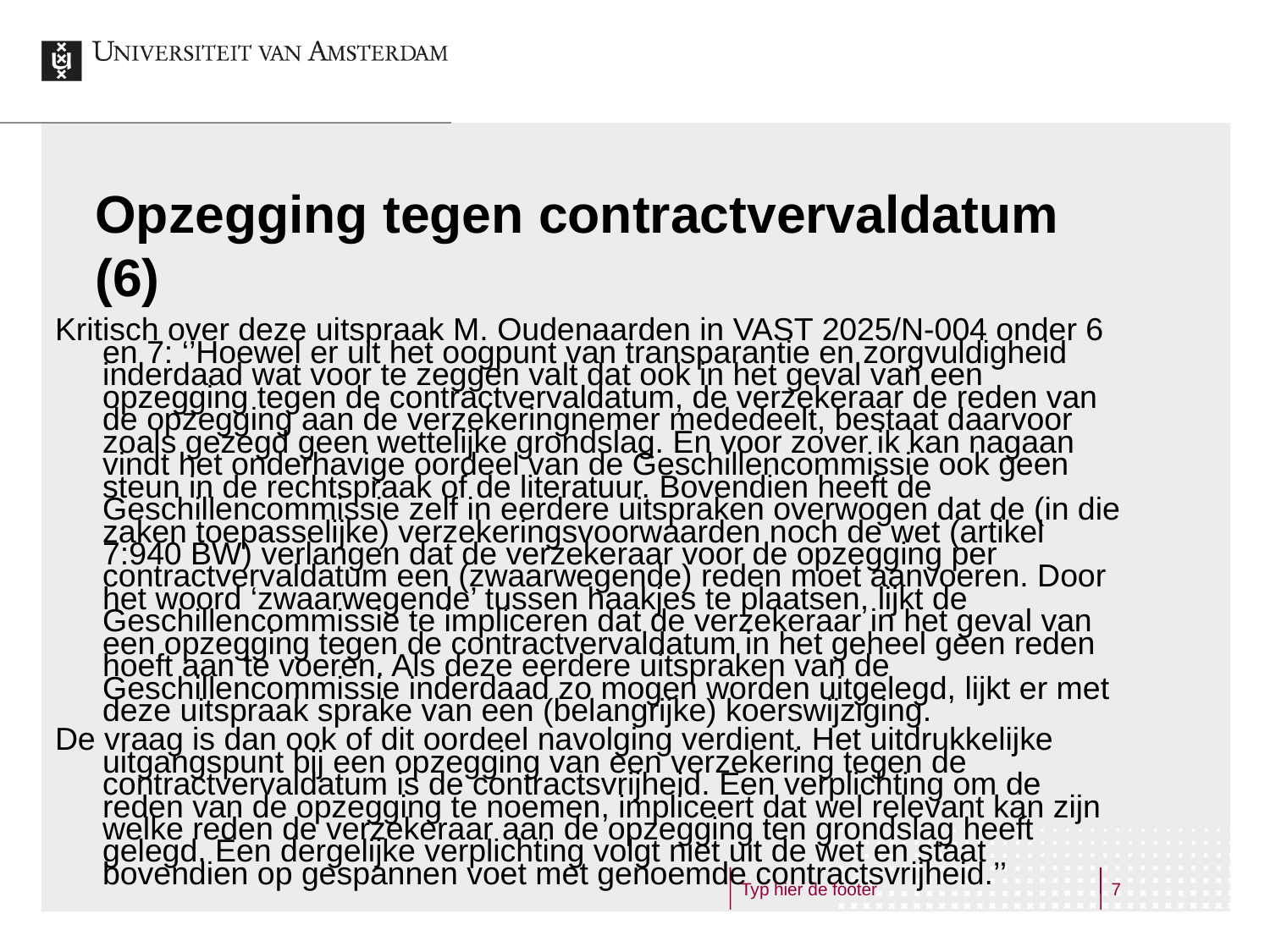

# Opzegging tegen contractvervaldatum (6)

Kritisch over deze uitspraak M. Oudenaarden in VAST 2025/N-004 onder 6 en 7: ‘’Hoewel er uit het oogpunt van transparantie en zorgvuldigheid inderdaad wat voor te zeggen valt dat ook in het geval van een opzegging tegen de contractvervaldatum, de verzekeraar de reden van de opzegging aan de verzekeringnemer mededeelt, bestaat daarvoor zoals gezegd geen wettelijke grondslag. En voor zover ik kan nagaan vindt het onderhavige oordeel van de Geschillencommissie ook geen steun in de rechtspraak of de literatuur. Bovendien heeft de Geschillencommissie zelf in eerdere uitspraken overwogen dat de (in die zaken toepasselijke) verzekeringsvoorwaarden noch de wet (artikel 7:940 BW) verlangen dat de verzekeraar voor de opzegging per contractvervaldatum een (zwaarwegende) reden moet aanvoeren. Door het woord ‘zwaarwegende’ tussen haakjes te plaatsen, lijkt de Geschillencommissie te impliceren dat de verzekeraar in het geval van een opzegging tegen de contractvervaldatum in het geheel geen reden hoeft aan te voeren. Als deze eerdere uitspraken van de Geschillencommissie inderdaad zo mogen worden uitgelegd, lijkt er met deze uitspraak sprake van een (belangrijke) koerswijziging.
De vraag is dan ook of dit oordeel navolging verdient. Het uitdrukkelijke uitgangspunt bij een opzegging van een verzekering tegen de contractvervaldatum is de contractsvrijheid. Een verplichting om de reden van de opzegging te noemen, impliceert dat wel relevant kan zijn welke reden de verzekeraar aan de opzegging ten grondslag heeft gelegd. Een dergelijke verplichting volgt niet uit de wet en staat bovendien op gespannen voet met genoemde contractsvrijheid.’’

Typ hier de footer
7